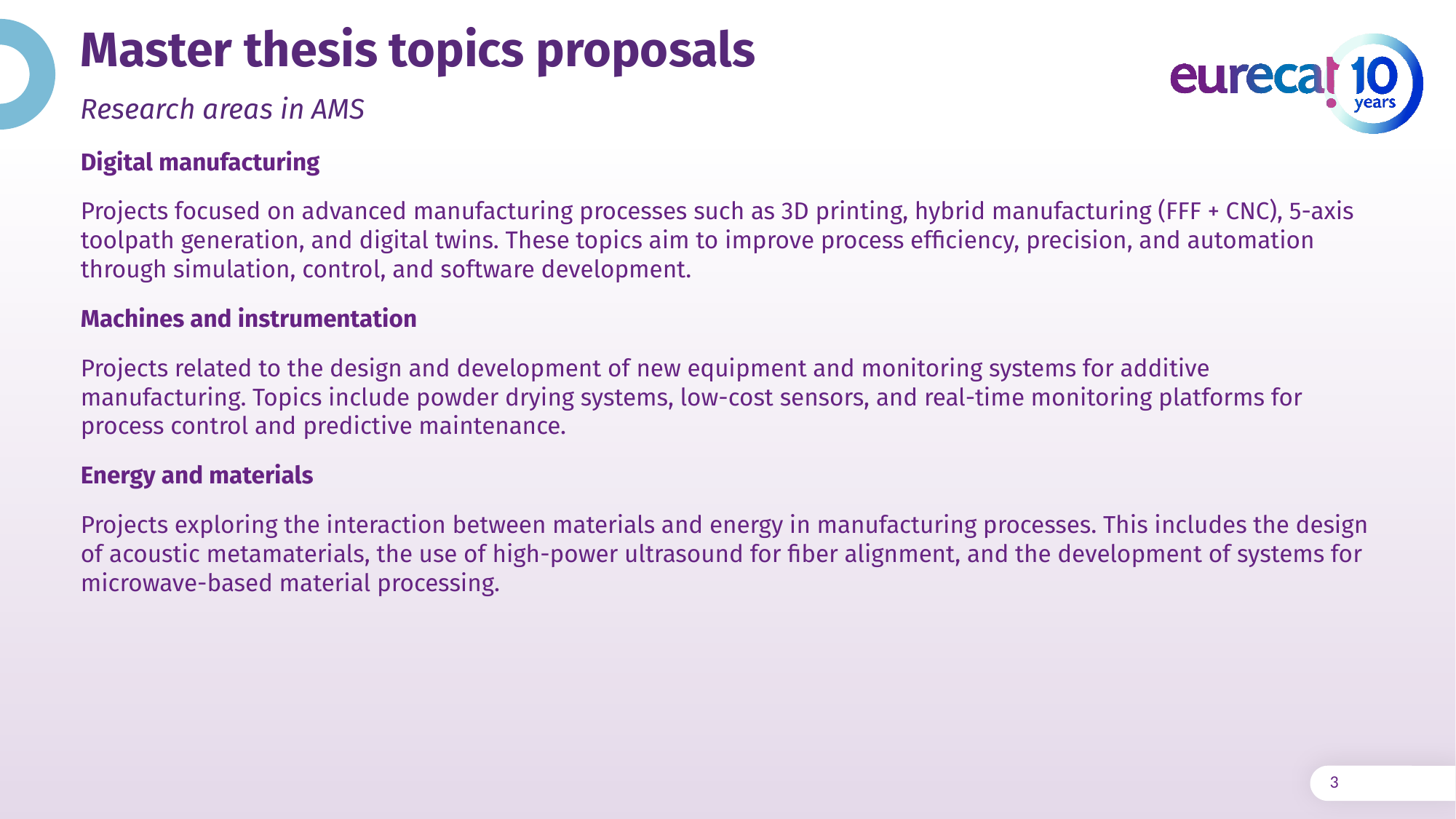

# Master thesis topics proposals
Research areas in AMS
Digital manufacturing
Projects focused on advanced manufacturing processes such as 3D printing, hybrid manufacturing (FFF + CNC), 5-axis toolpath generation, and digital twins. These topics aim to improve process efficiency, precision, and automation through simulation, control, and software development.
Machines and instrumentation
Projects related to the design and development of new equipment and monitoring systems for additive manufacturing. Topics include powder drying systems, low-cost sensors, and real-time monitoring platforms for process control and predictive maintenance.
Energy and materials
Projects exploring the interaction between materials and energy in manufacturing processes. This includes the design of acoustic metamaterials, the use of high-power ultrasound for fiber alignment, and the development of systems for microwave-based material processing.
3